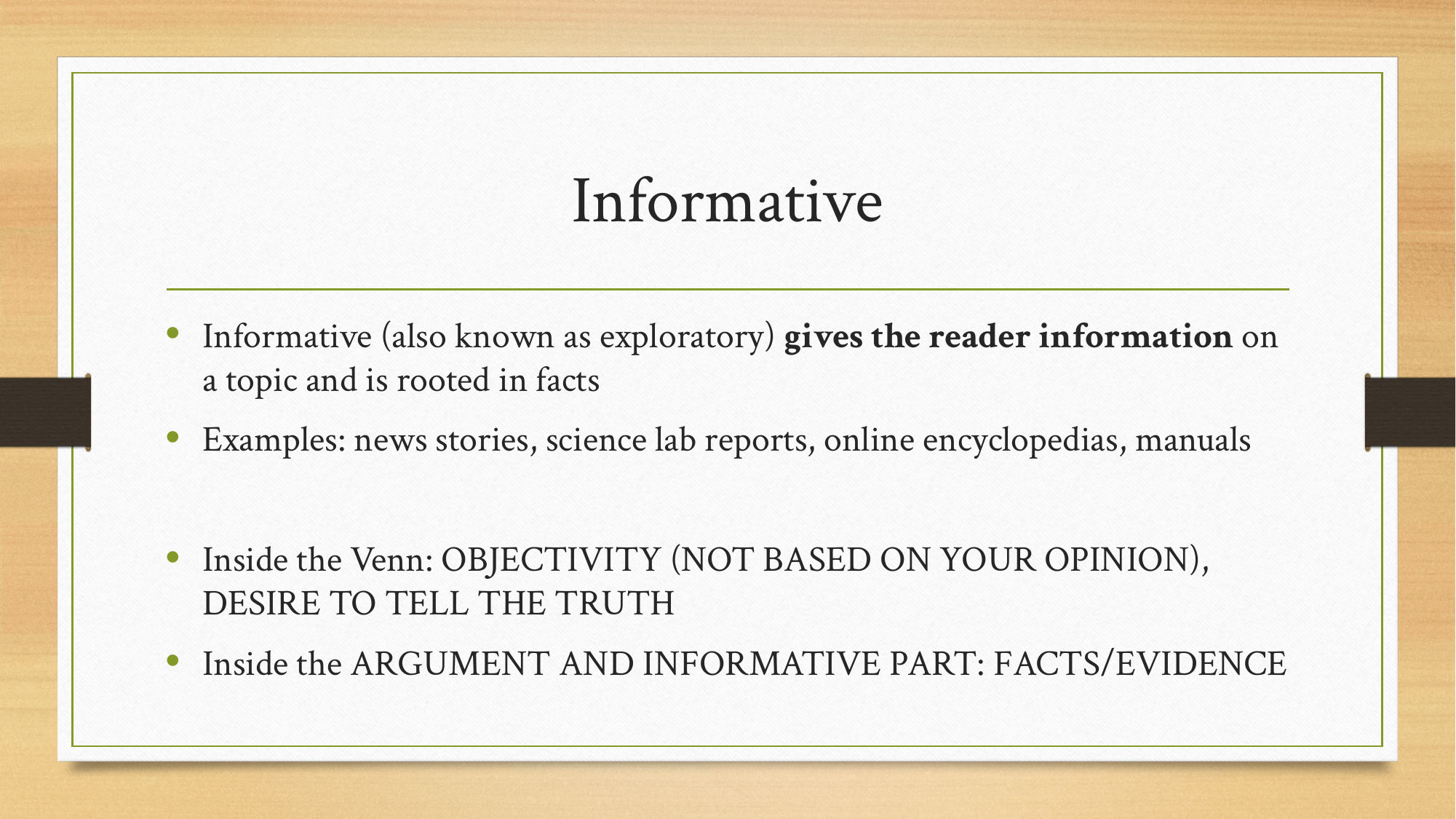

# Informative
Informative (also known as exploratory) gives the reader information on a topic and is rooted in facts
Examples: news stories, science lab reports, online encyclopedias, manuals

Inside the Venn: OBJECTIVITY (NOT BASED ON YOUR OPINION), DESIRE TO TELL THE TRUTH
Inside the ARGUMENT AND INFORMATIVE PART: FACTS/EVIDENCE